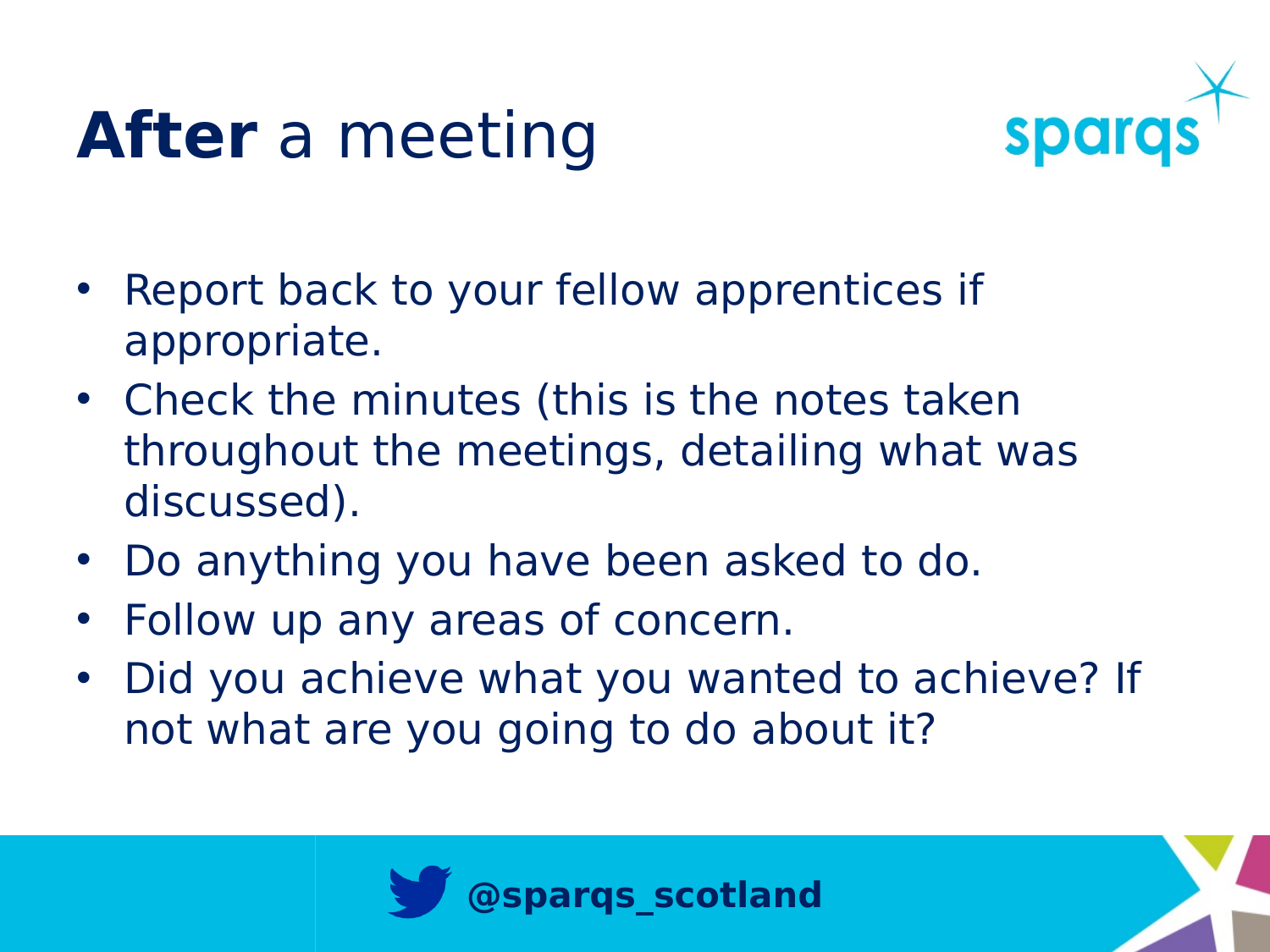

# After a meeting
Report back to your fellow apprentices if appropriate.
Check the minutes (this is the notes taken throughout the meetings, detailing what was discussed).
Do anything you have been asked to do.
Follow up any areas of concern.
Did you achieve what you wanted to achieve? If not what are you going to do about it?